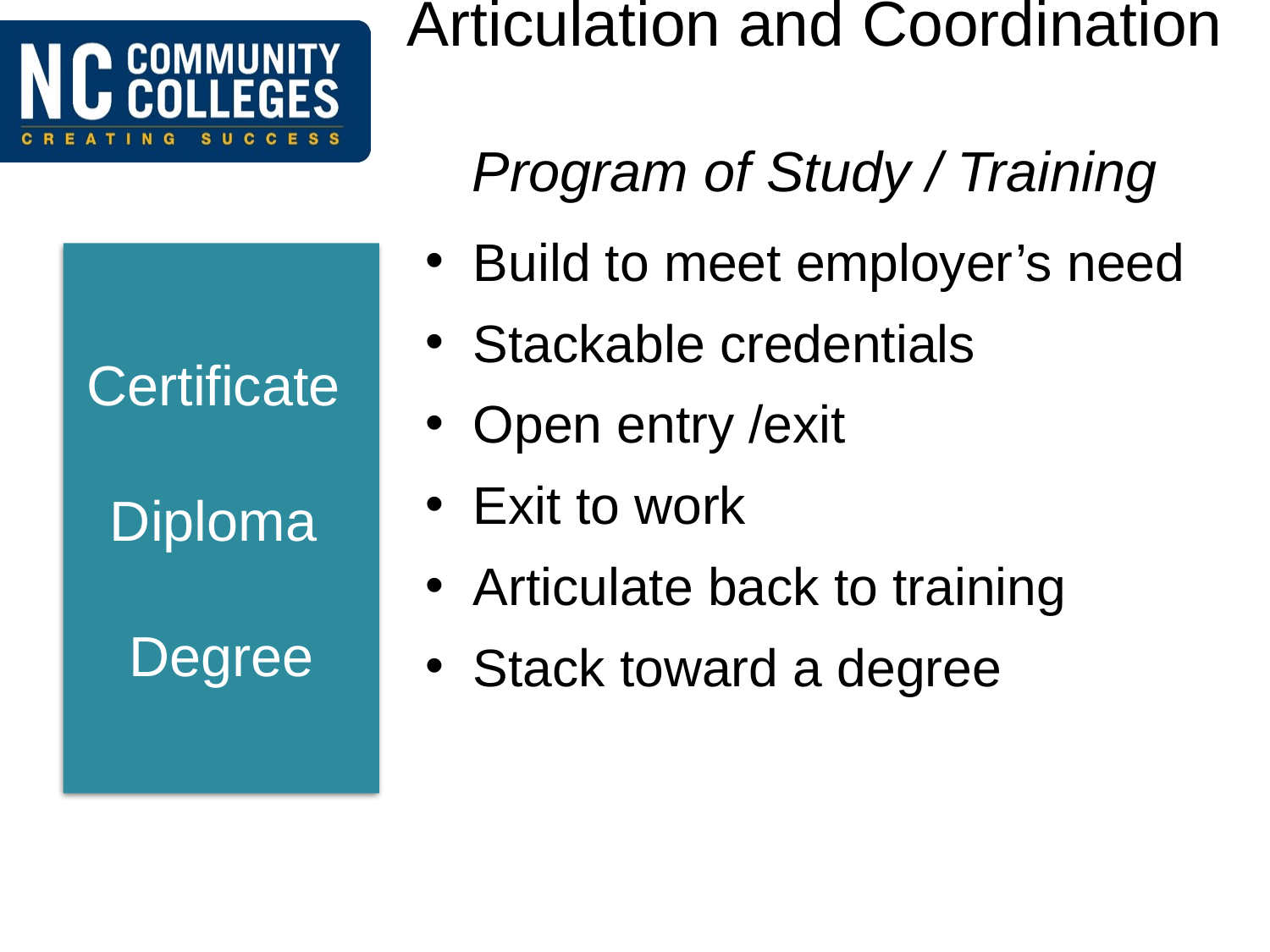

# Articulation and Coordination Program of Study / Training
Build to meet employer’s need
Stackable credentials
Open entry /exit
Exit to work
Articulate back to training
Stack toward a degree
Certificate

Diploma

Degree